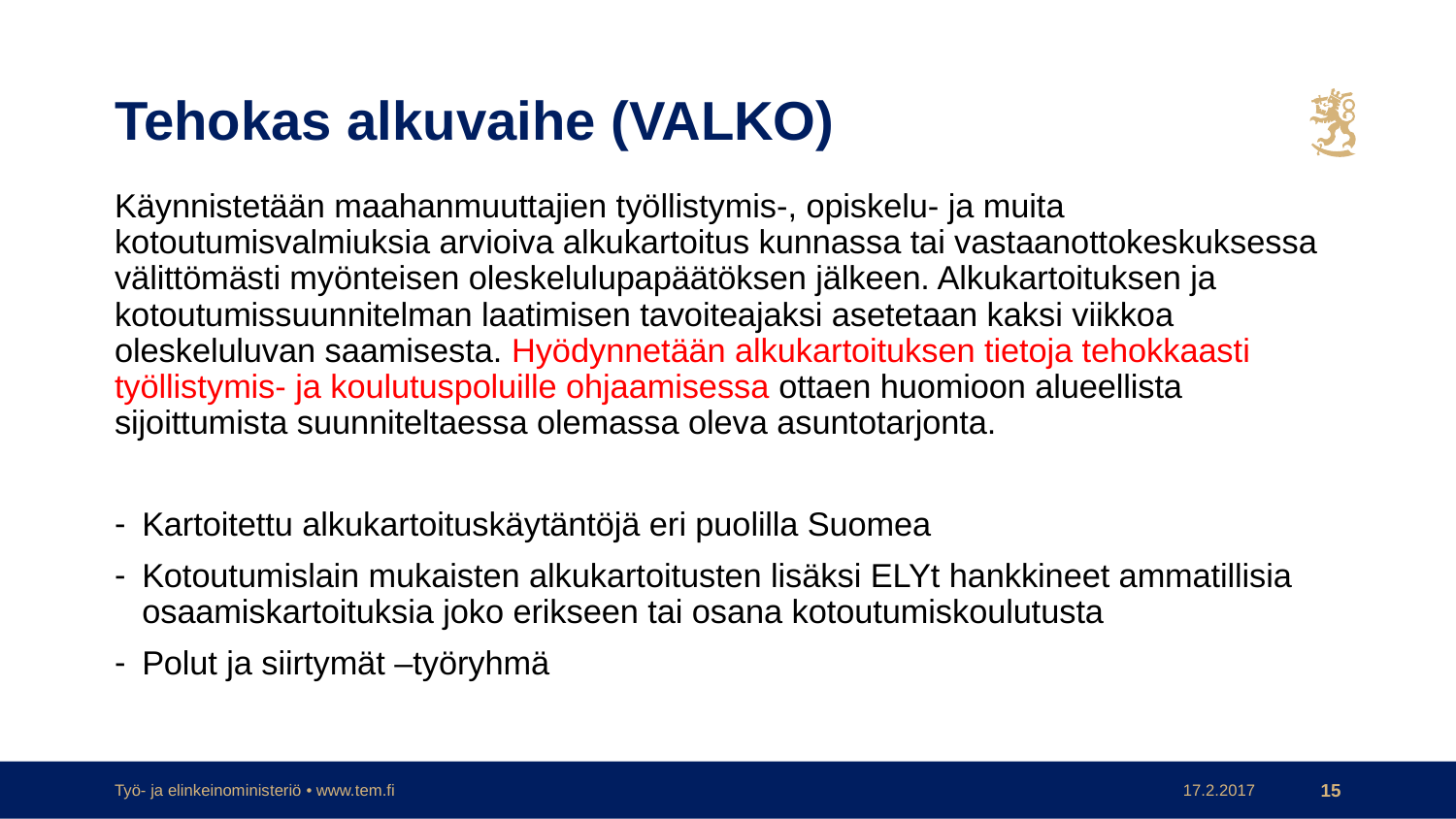

# Tehokas alkuvaihe (VALKO)
Käynnistetään maahanmuuttajien työllistymis-, opiskelu- ja muita kotoutumisvalmiuksia arvioiva alkukartoitus kunnassa tai vastaanottokeskuksessa välittömästi myönteisen oleskelulupapäätöksen jälkeen. Alkukartoituksen ja kotoutumissuunnitelman laatimisen tavoiteajaksi asetetaan kaksi viikkoa oleskeluluvan saamisesta. Hyödynnetään alkukartoituksen tietoja tehokkaasti työllistymis- ja koulutuspoluille ohjaamisessa ottaen huomioon alueellista sijoittumista suunniteltaessa olemassa oleva asuntotarjonta.

Kartoitettu alkukartoituskäytäntöjä eri puolilla Suomea
Kotoutumislain mukaisten alkukartoitusten lisäksi ELYt hankkineet ammatillisia osaamiskartoituksia joko erikseen tai osana kotoutumiskoulutusta
Polut ja siirtymät –työryhmä
Työ- ja elinkeinoministeriö • www.tem.fi
17.2.2017
15